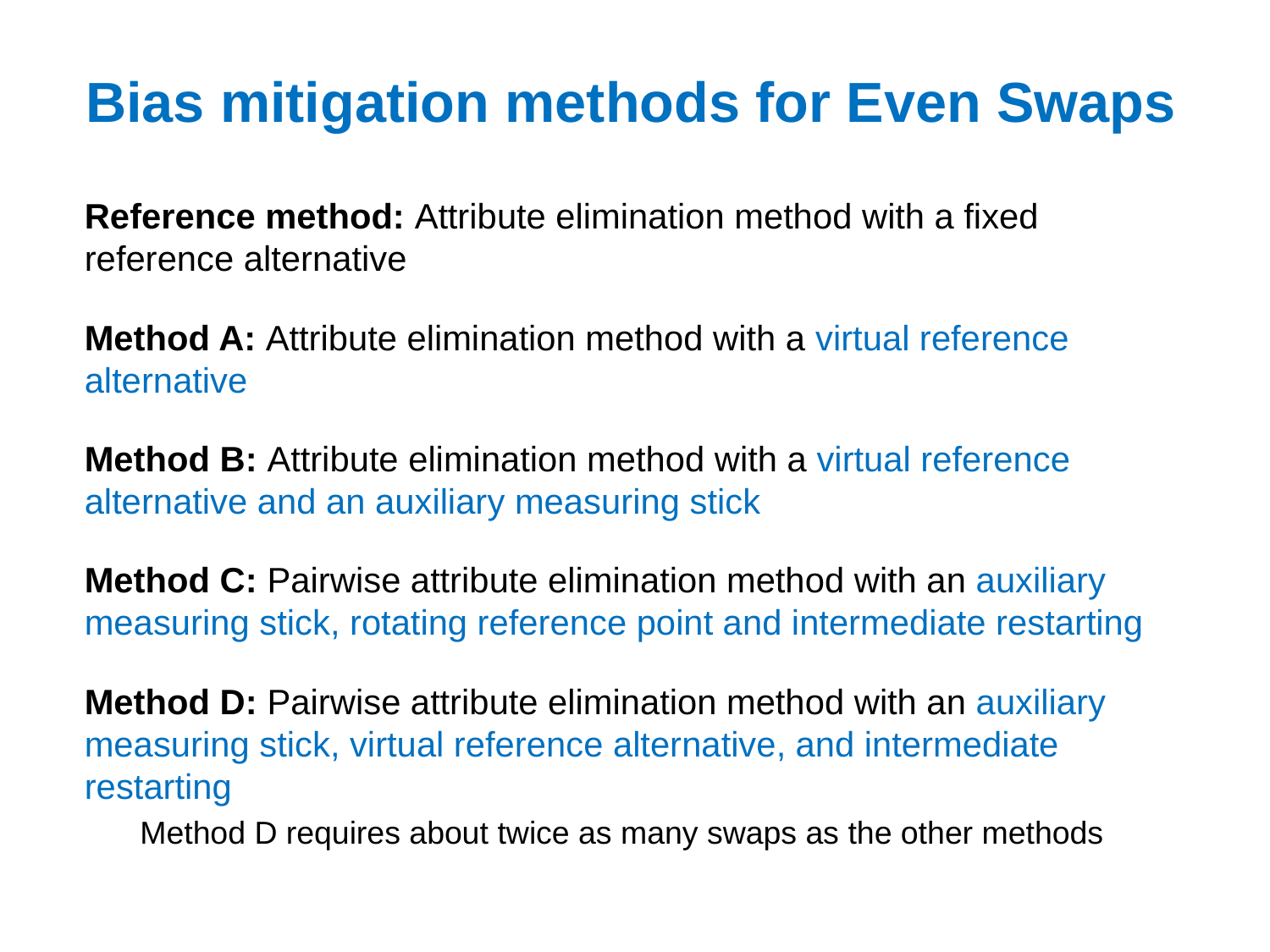

# Bias mitigation methods for Even Swaps
Reference method: Attribute elimination method with a fixed reference alternative

Method A: Attribute elimination method with a virtual reference alternative

Method B: Attribute elimination method with a virtual reference alternative and an auxiliary measuring stick

Method C: Pairwise attribute elimination method with an auxiliary measuring stick, rotating reference point and intermediate restarting

Method D: Pairwise attribute elimination method with an auxiliary measuring stick, virtual reference alternative, and intermediate restarting
Method D requires about twice as many swaps as the other methods